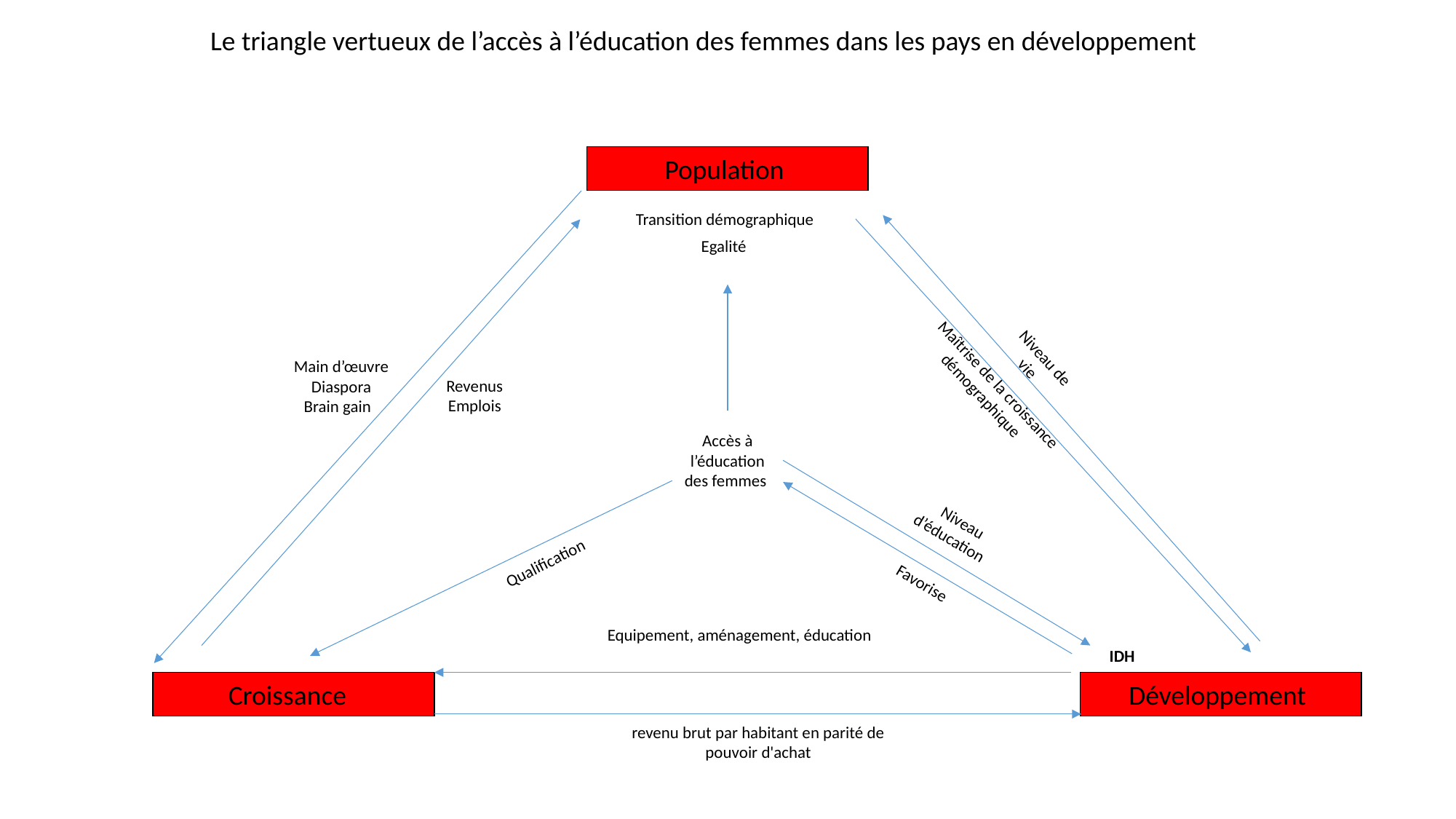

Le triangle vertueux de l’accès à l’éducation des femmes dans les pays en développement
Population
Transition démographique
Egalité
Niveau de vie
Main d’œuvre
Diaspora
Brain gain
Maîtrise de la croissance démographique
Revenus
Emplois
Accès à l’éducation des femmes
Niveau d’éducation
Qualification
Favorise
Equipement, aménagement, éducation
IDH
Croissance
Développement
revenu brut par habitant en parité de pouvoir d'achat